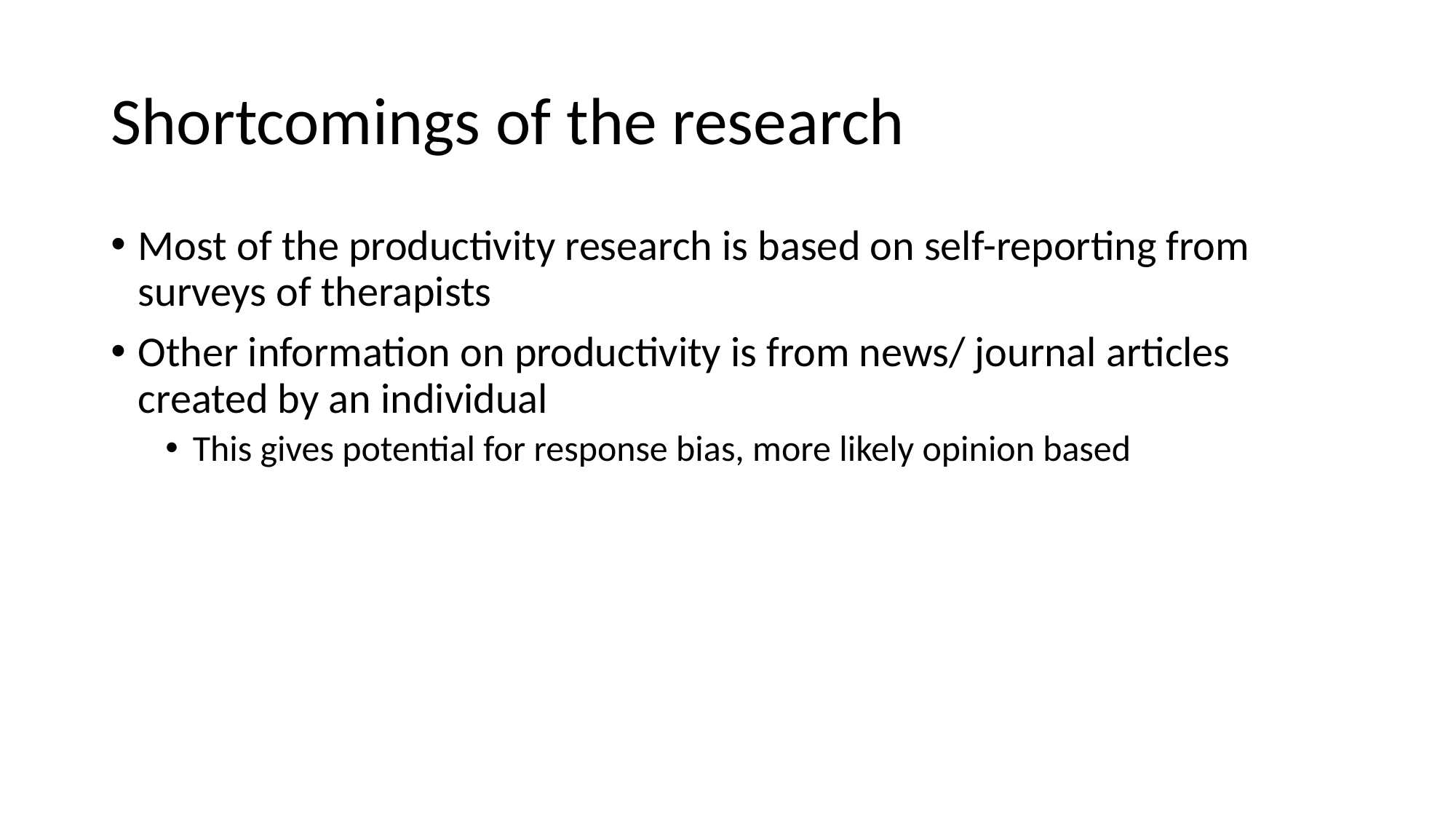

# Shortcomings of the research
Most of the productivity research is based on self-reporting from surveys of therapists
Other information on productivity is from news/ journal articles created by an individual
This gives potential for response bias, more likely opinion based